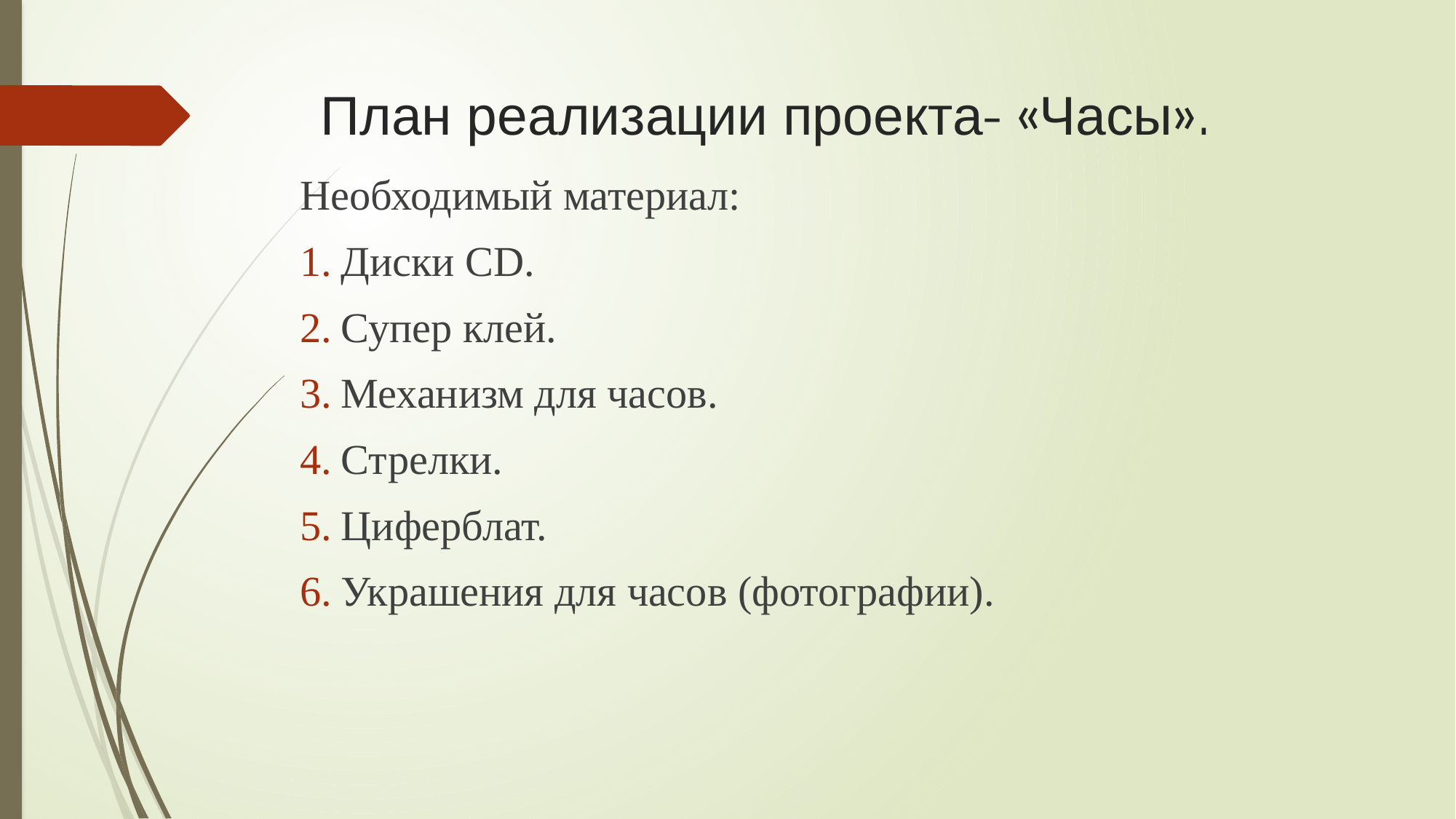

# План реализации проекта- «Часы».
Необходимый материал:
Диски СD.
Супер клей.
Механизм для часов.
Стрелки.
Циферблат.
Украшения для часов (фотографии).